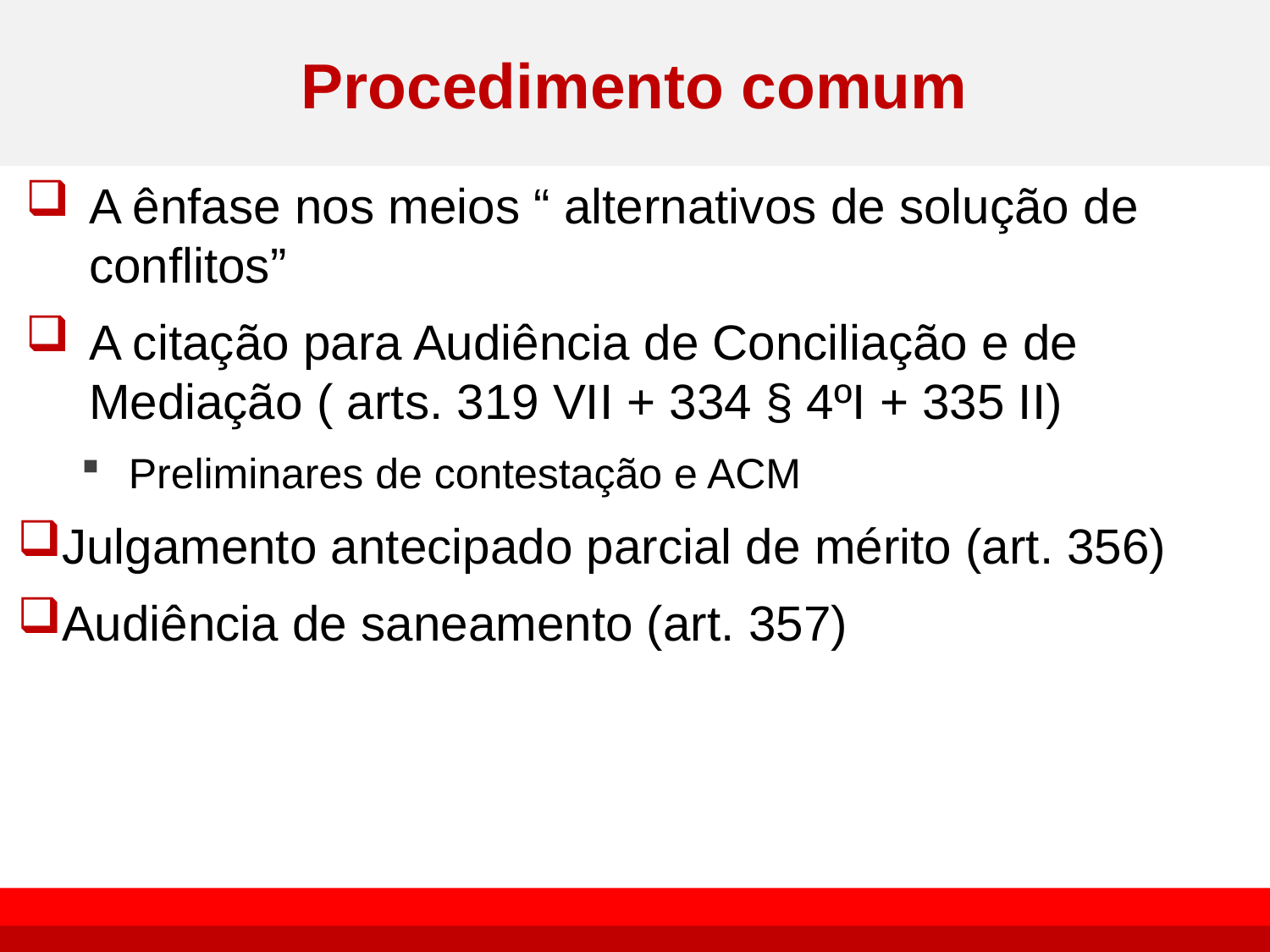

# Procedimento comum
A ênfase nos meios “ alternativos de solução de conflitos”
A citação para Audiência de Conciliação e de Mediação ( arts. 319 VII + 334 § 4ºI + 335 II)
Preliminares de contestação e ACM
Julgamento antecipado parcial de mérito (art. 356)
Audiência de saneamento (art. 357)